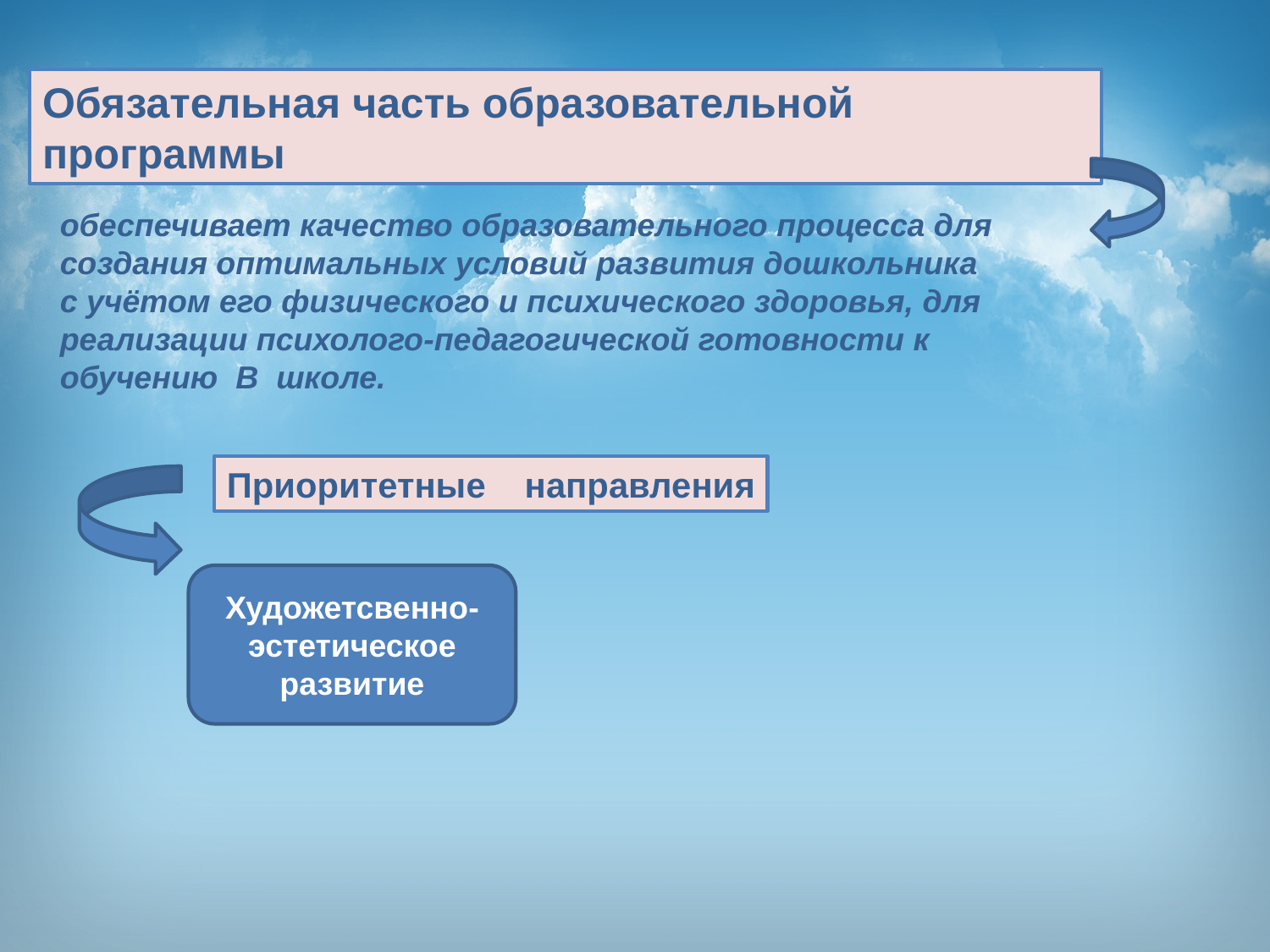

Обязательная часть образовательной программы

обеспечивает качество образовательного процесса для
создания оптимальных условий развития дошкольника
с учётом его физического и психического здоровья, для
реализации психолого-педагогической готовности к
обучению  В  школе.
Приоритетные    направления

Художетсвенно-эстетическое развитие